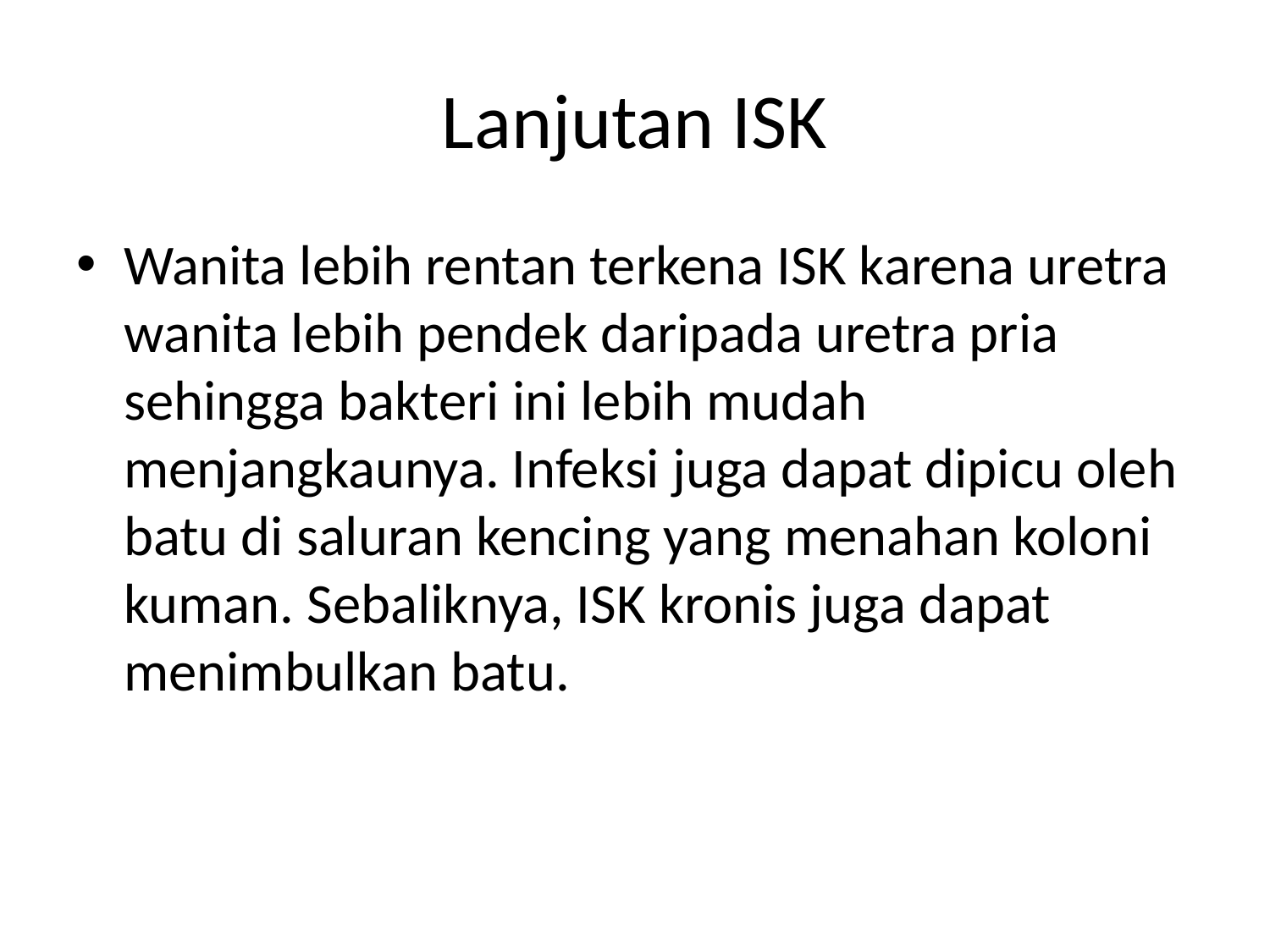

# Lanjutan ISK
Wanita lebih rentan terkena ISK karena uretra wanita lebih pendek daripada uretra pria sehingga bakteri ini lebih mudah menjangkaunya. Infeksi juga dapat dipicu oleh batu di saluran kencing yang menahan koloni kuman. Sebaliknya, ISK kronis juga dapat menimbulkan batu.